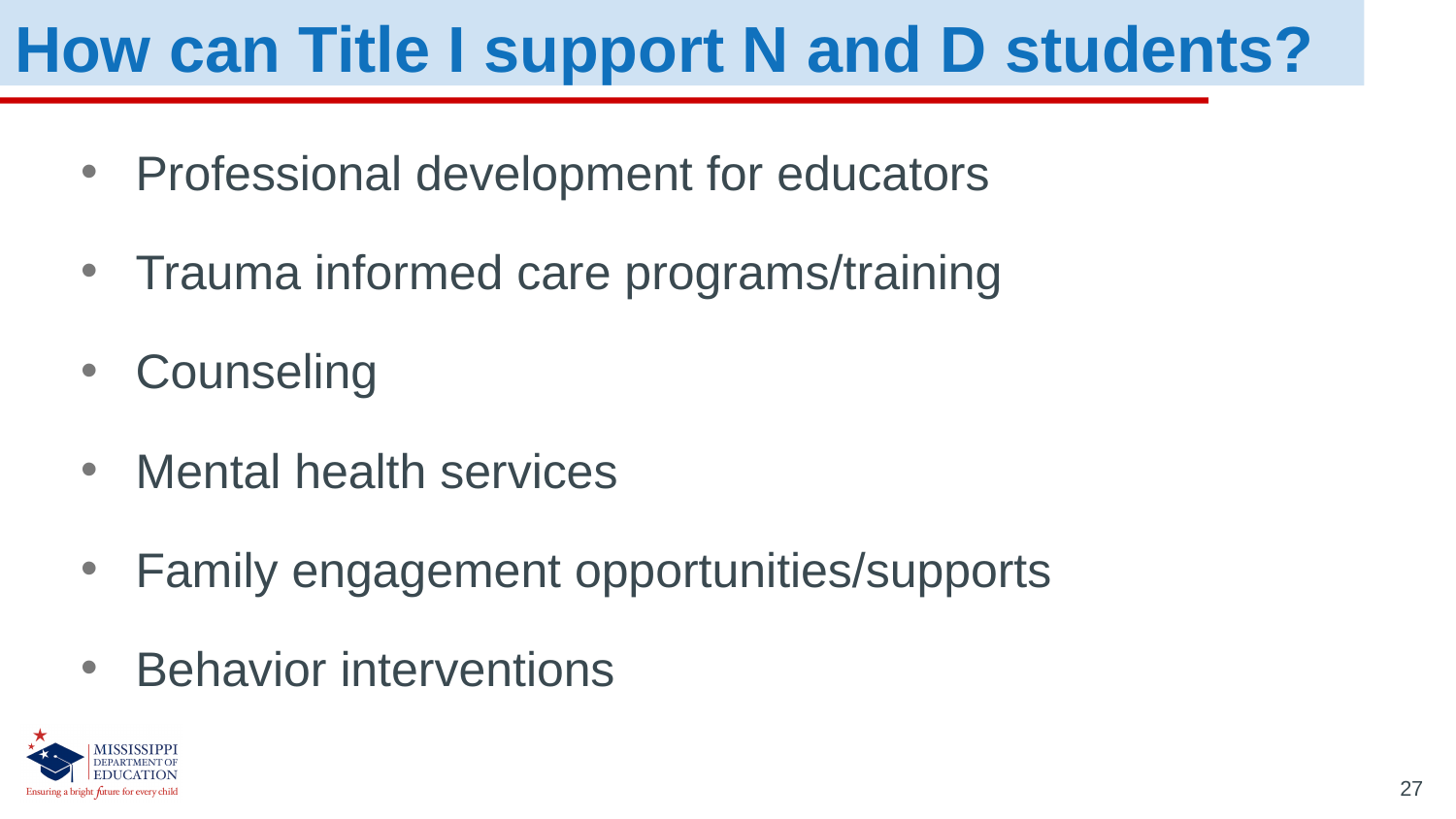

How can Title I support N and D students?
Professional development for educators
Trauma informed care programs/training
Counseling
Mental health services
Family engagement opportunities/supports
Behavior interventions

27